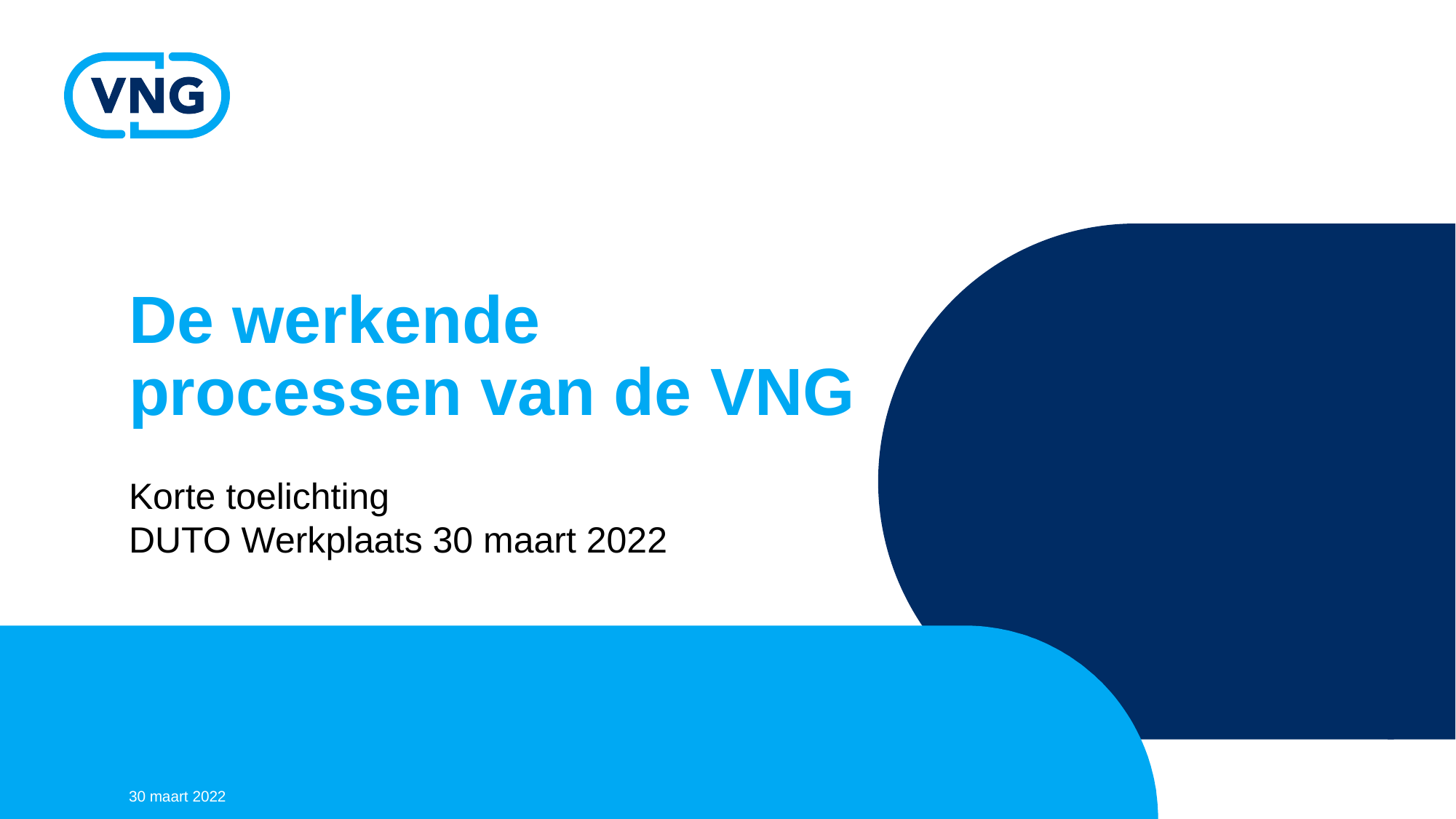

# De werkende processen van de VNG
Korte toelichting
DUTO Werkplaats 30 maart 2022
30 maart 2022